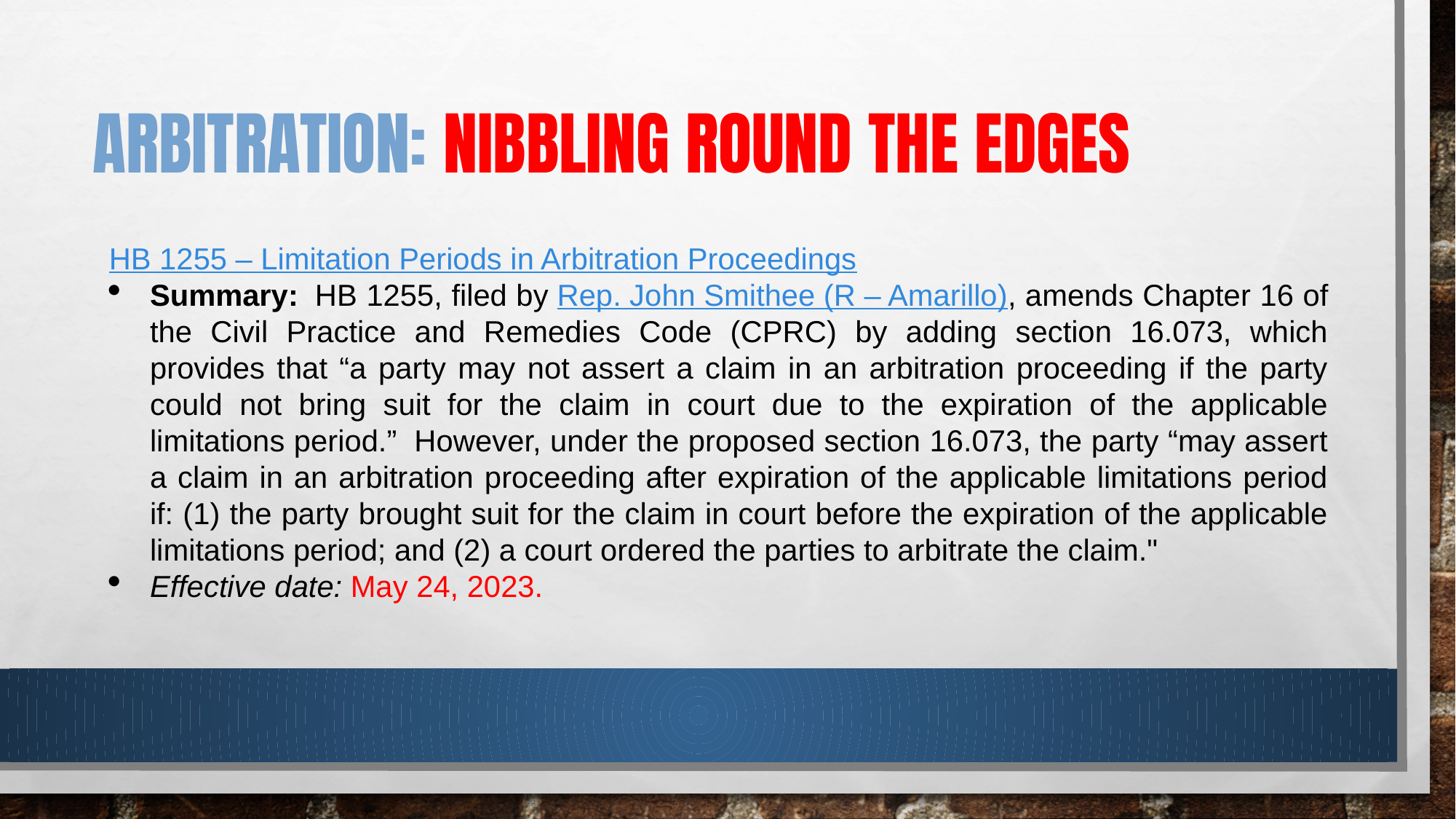

# Arbitration: Nibbling round the edges
HB 1255 – Limitation Periods in Arbitration Proceedings
Summary:  HB 1255, filed by Rep. John Smithee (R – Amarillo), amends Chapter 16 of the Civil Practice and Remedies Code (CPRC) by adding section 16.073, which provides that “a party may not assert a claim in an arbitration proceeding if the party could not bring suit for the claim in court due to the expiration of the applicable limitations period.”  However, under the proposed section 16.073, the party “may assert a claim in an arbitration proceeding after expiration of the applicable limitations period if: (1) the party brought suit for the claim in court before the expiration of the applicable limitations period; and (2) a court ordered the parties to arbitrate the claim."
Effective date: May 24, 2023.